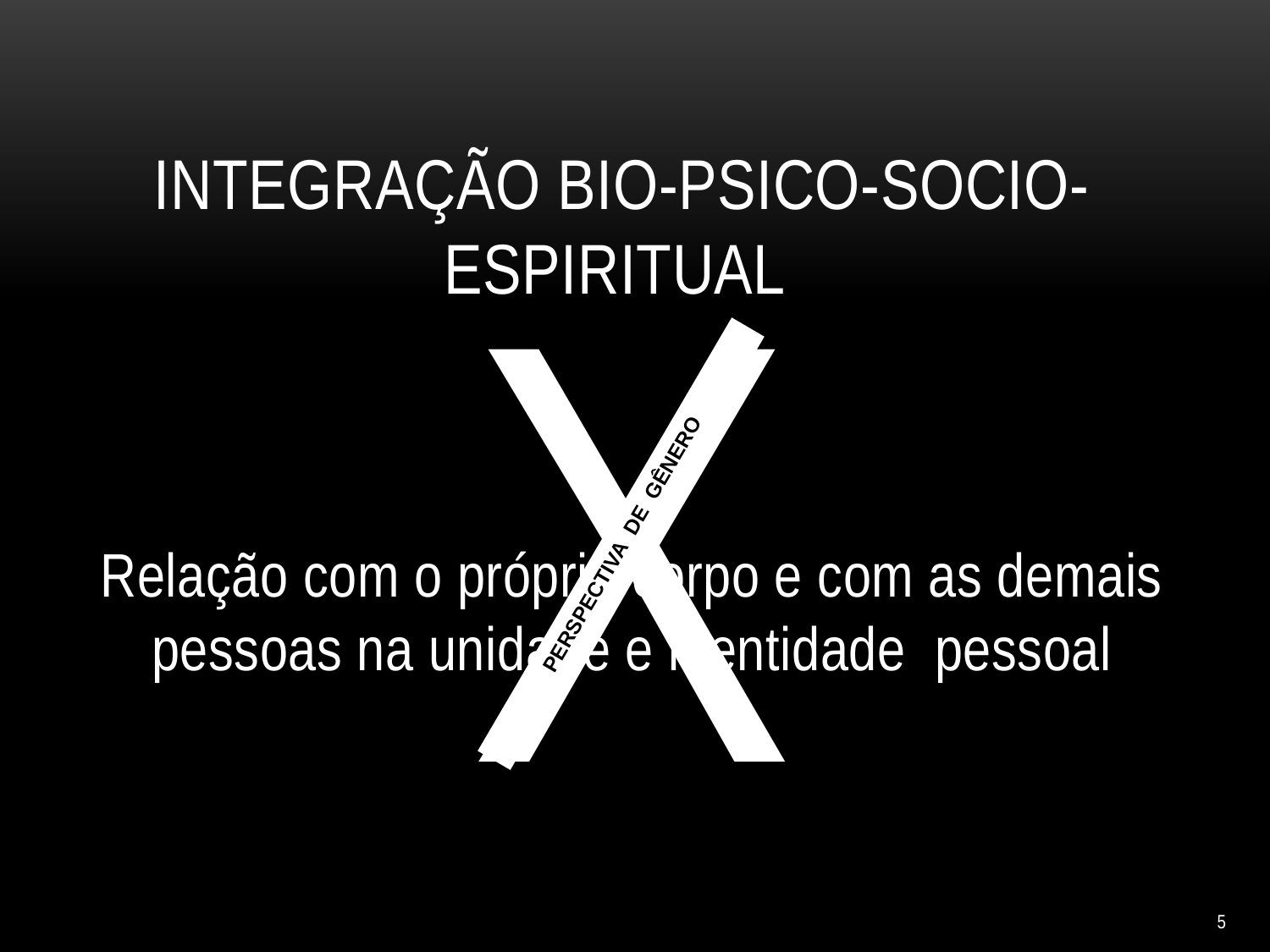

INTEGRAÇÃO BIO-PSICO-SOCIO-ESPIRITUAL
X
Relação com o próprio corpo e com as demais pessoas na unidade e identidade  pessoal
PERSPECTIVA  DE  GÊNERO
5